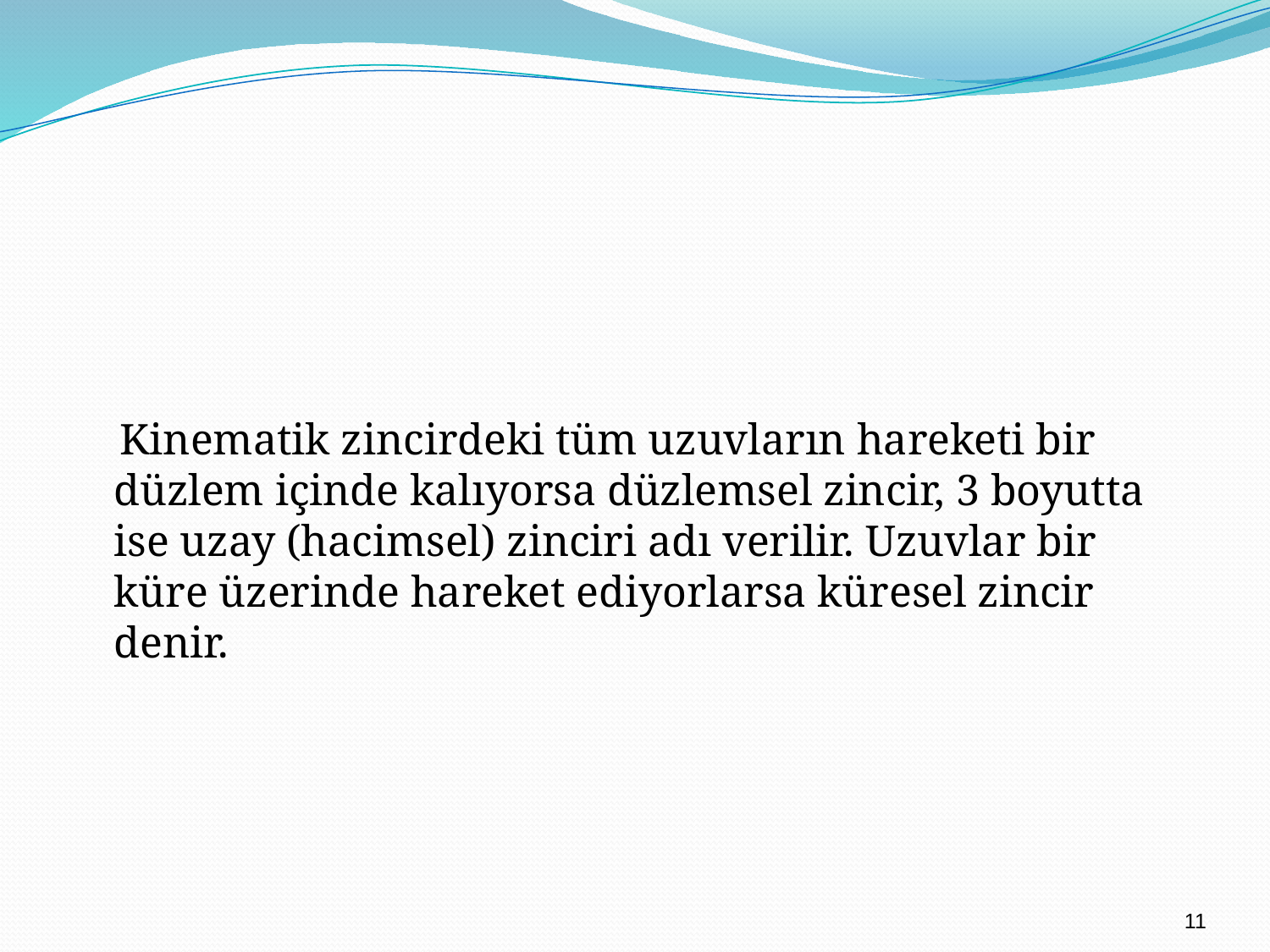

Kinematik zincirdeki tüm uzuvların hareketi bir düzlem içinde kalıyorsa düzlemsel zincir, 3 boyutta ise uzay (hacimsel) zinciri adı verilir. Uzuvlar bir küre üzerinde hareket ediyorlarsa küresel zincir denir.
11